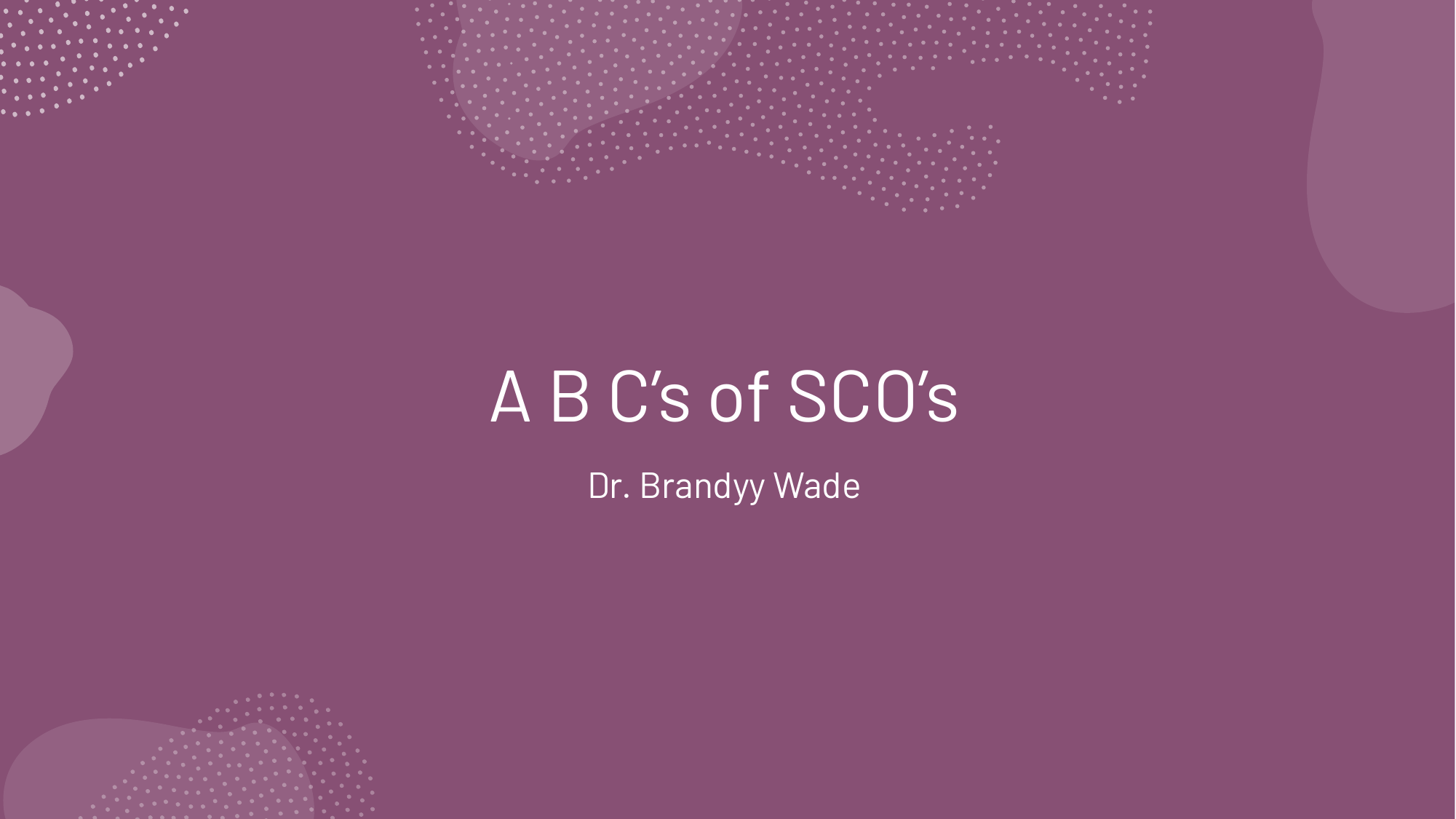

# A B C’s of SCO’s
Dr. Brandyy Wade